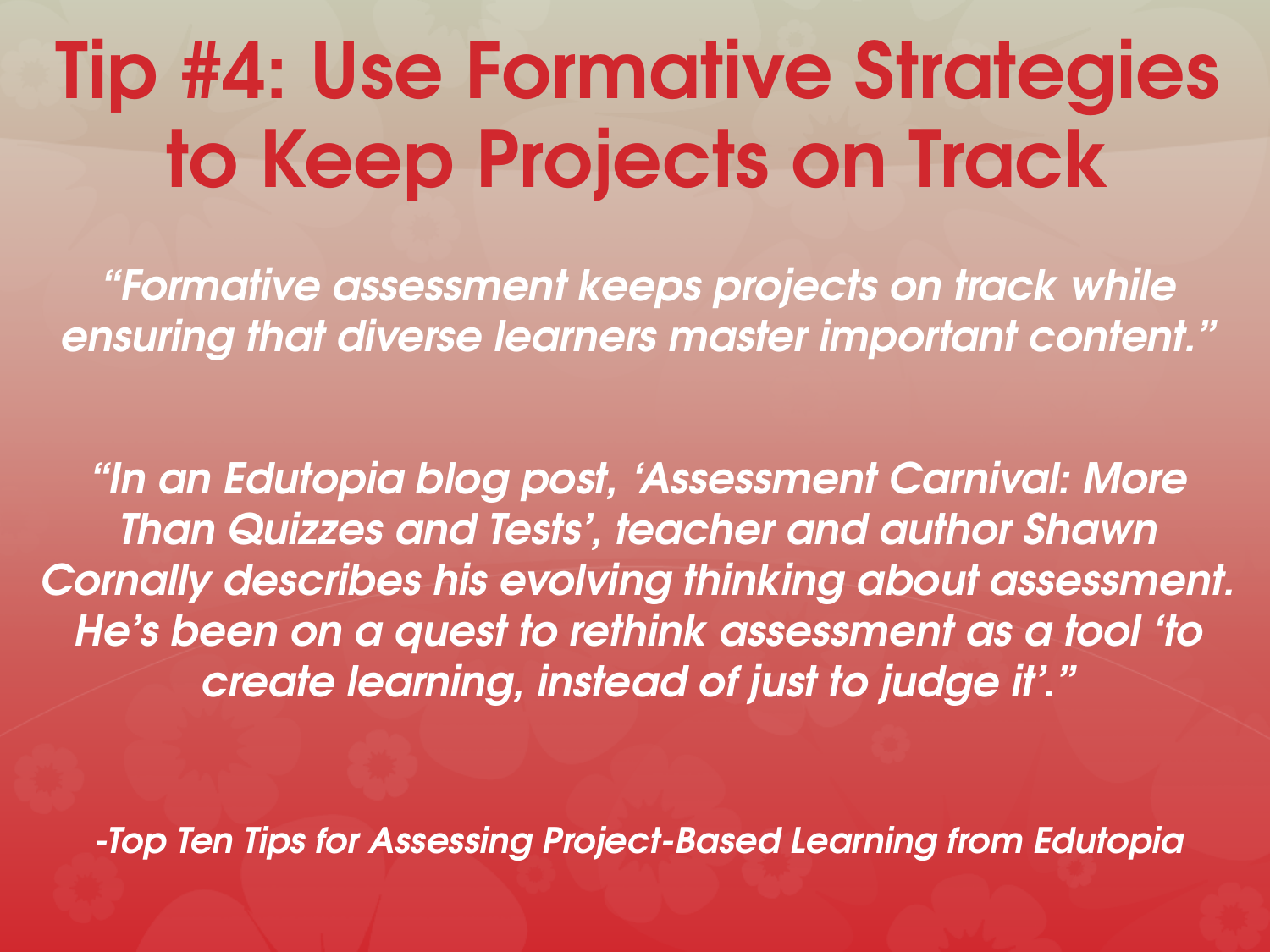

# Tip #4: Use Formative Strategies to Keep Projects on Track
“Formative assessment keeps projects on track while ensuring that diverse learners master important content.”

“In an Edutopia blog post, ‘Assessment Carnival: More Than Quizzes and Tests’, teacher and author Shawn Cornally describes his evolving thinking about assessment. He’s been on a quest to rethink assessment as a tool ‘to create learning, instead of just to judge it’.”

-Top Ten Tips for Assessing Project-Based Learning from Edutopia